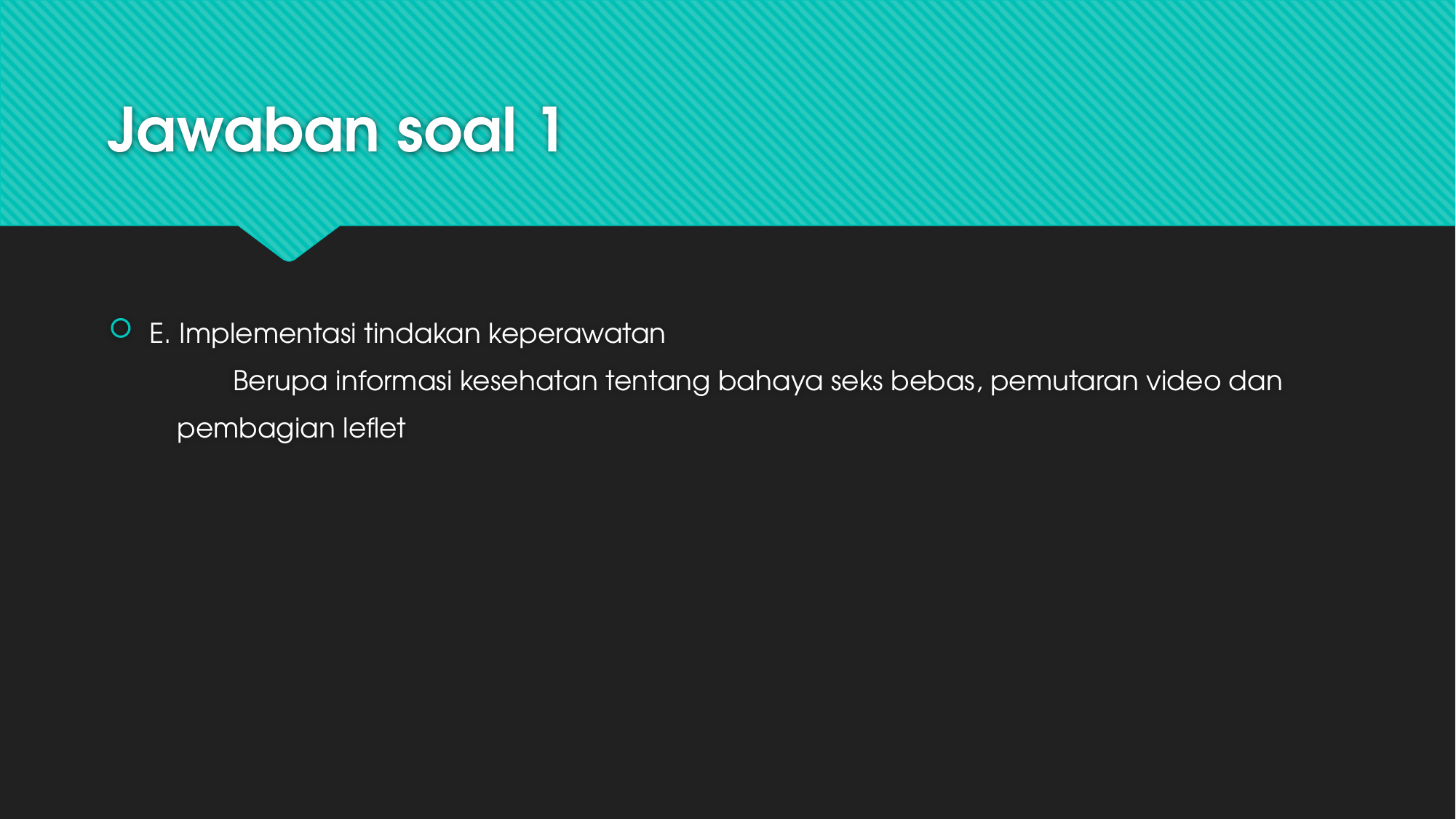

# Jawaban soal 1
E. Implementasi tindakan keperawatan
	  Berupa informasi kesehatan tentang bahaya seks bebas, pemutaran video dan
         pembagian leflet